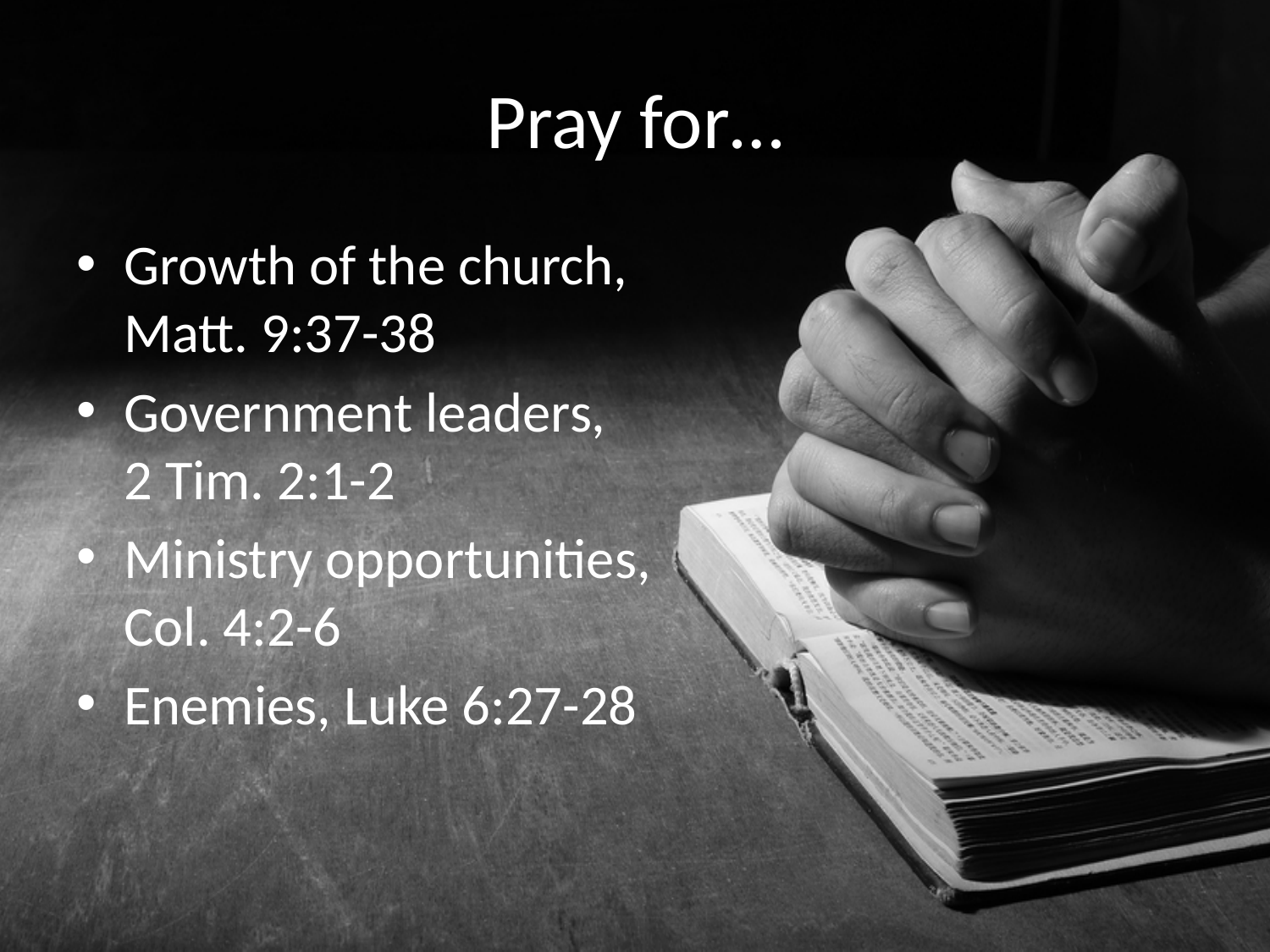

# Pray for…
Growth of the church, Matt. 9:37-38
Government leaders,
2 Tim. 2:1-2
Ministry opportunities, Col. 4:2-6
Enemies, Luke 6:27-28